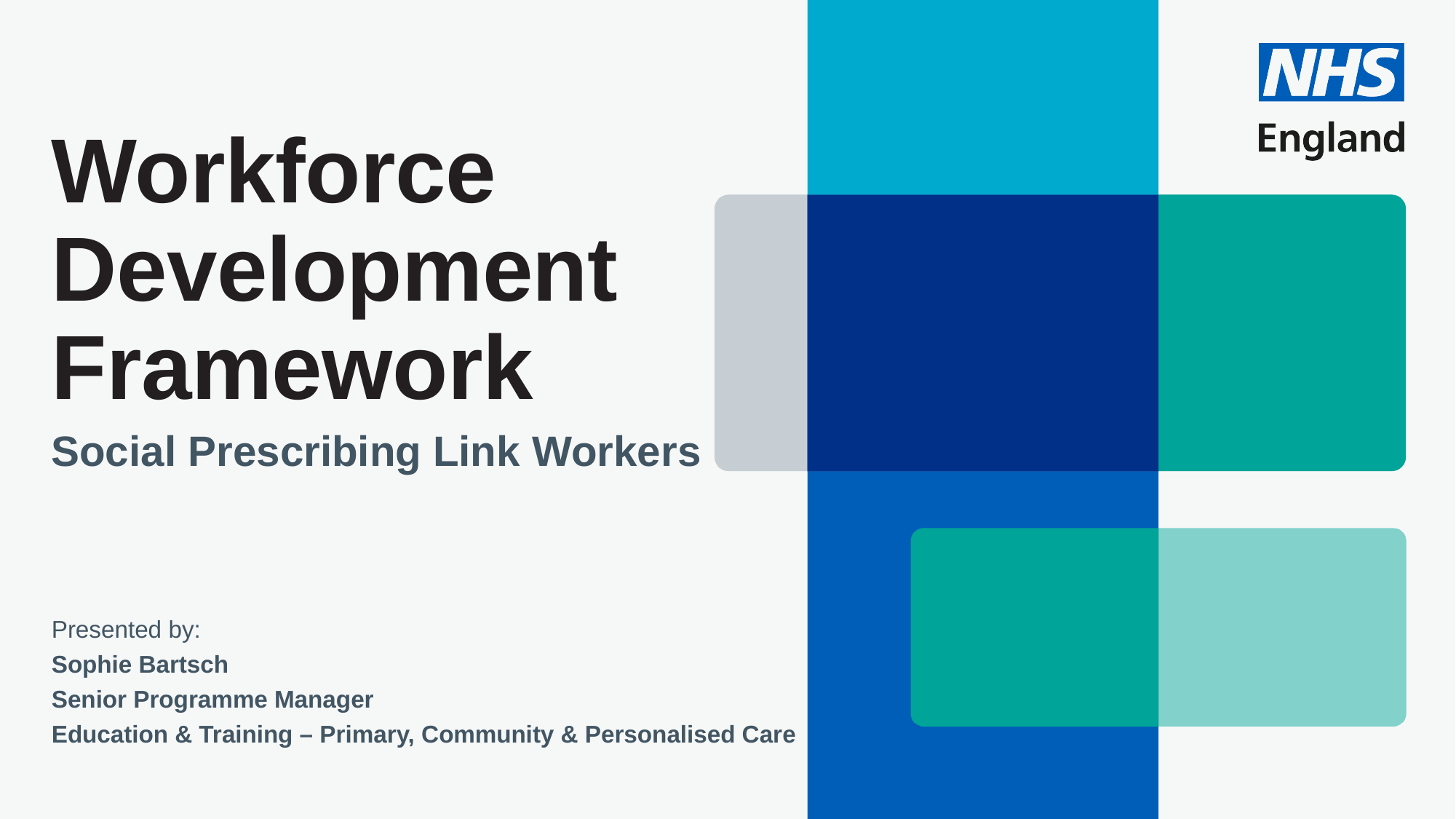

# Workforce Development Framework
Social Prescribing Link Workers
Presented by:
Sophie Bartsch
Senior Programme Manager
Education & Training – Primary, Community & Personalised Care